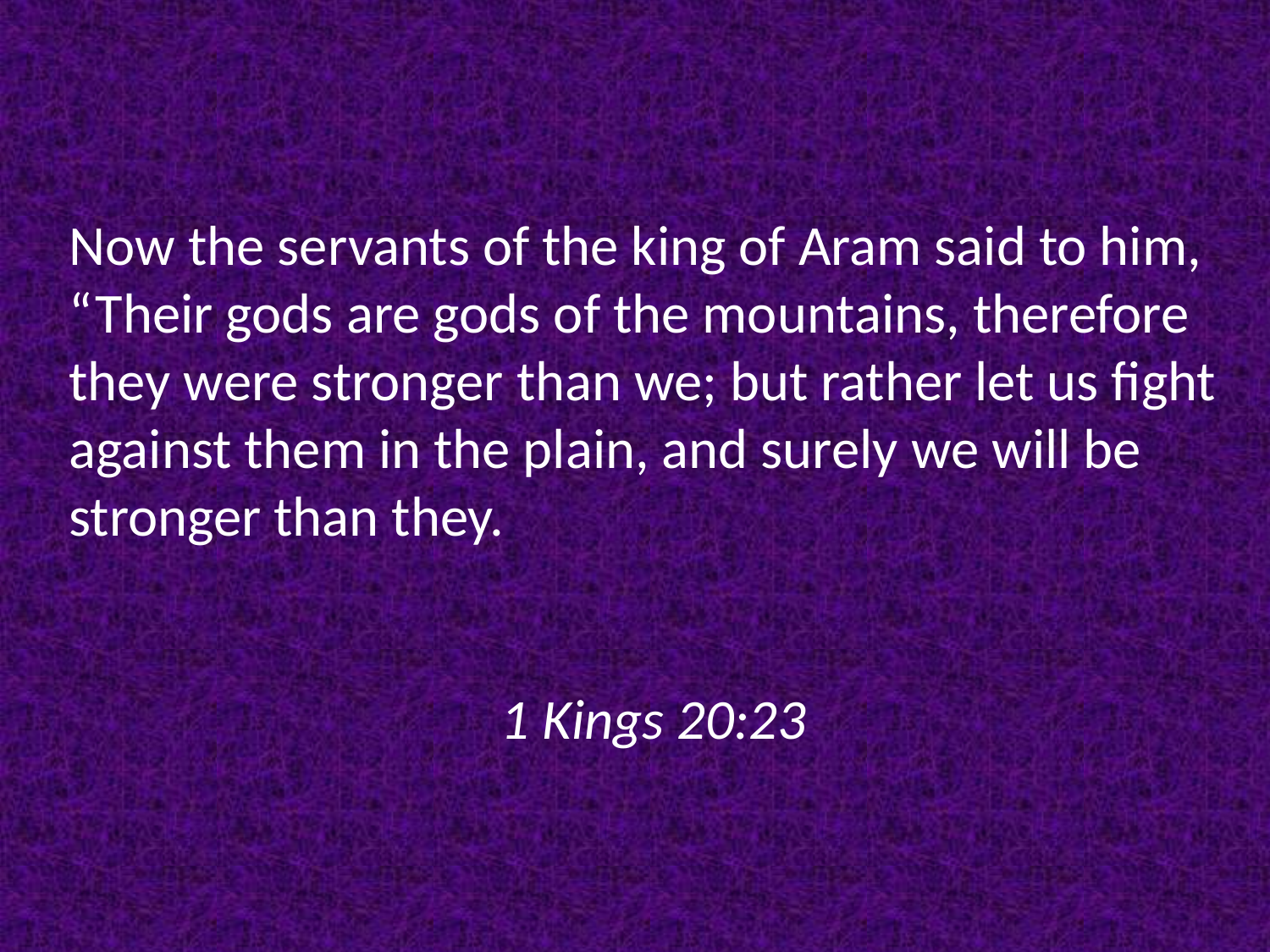

Now the servants of the king of Aram said to him, “Their gods are gods of the mountains, therefore they were stronger than we; but rather let us fight against them in the plain, and surely we will be stronger than they.
												    1 Kings 20:23